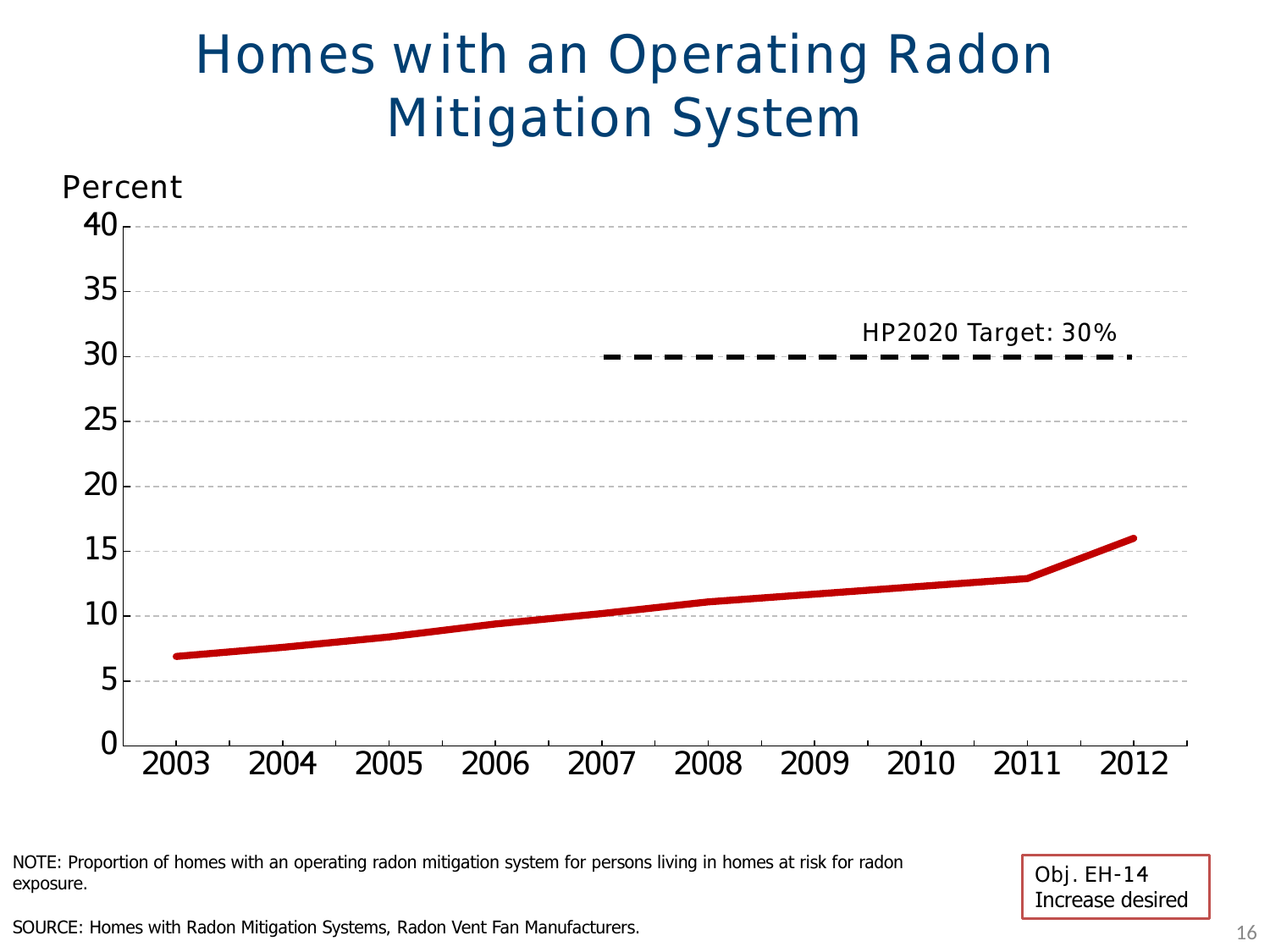

Homes with an Operating Radon
Mitigation System
Percent

### Chart

| Category | Homes mitigated | Target homes mitigated |
|---|---|---|
| 2003 | 6.9 | None |
| 2004 | 7.6 | None |
| 2005 | 8.4 | None |
| 2006 | 9.4 | None |
| 2007 | 10.2 | None |
| 2008 | 11.1 | None |
| 2009 | 11.7 | None |
| 2010 | 12.3 | None |
| 2011 | 12.9 | None |
| 2012 | 16.0 | None |
HP2020 Target: 30%
NOTE: Proportion of homes with an operating radon mitigation system for persons living in homes at risk for radon exposure.
Obj. EH-14
Increase desired

16
SOURCE: Homes with Radon Mitigation Systems, Radon Vent Fan Manufacturers.